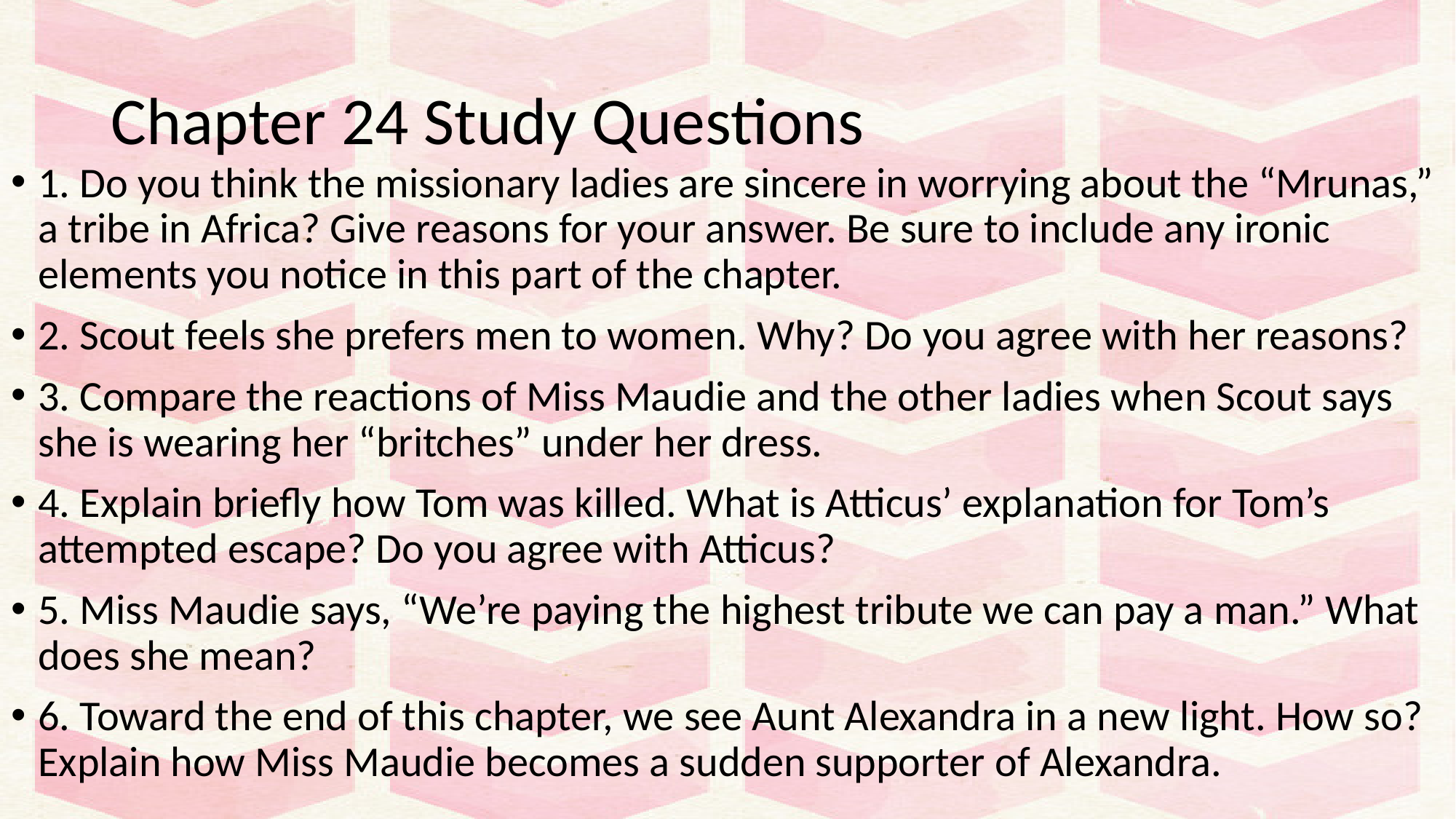

# Chapter 24 Study Questions
1. Do you think the missionary ladies are sincere in worrying about the “Mrunas,” a tribe in Africa? Give reasons for your answer. Be sure to include any ironic elements you notice in this part of the chapter.
2. Scout feels she prefers men to women. Why? Do you agree with her reasons?
3. Compare the reactions of Miss Maudie and the other ladies when Scout says she is wearing her “britches” under her dress.
4. Explain briefly how Tom was killed. What is Atticus’ explanation for Tom’s attempted escape? Do you agree with Atticus?
5. Miss Maudie says, “We’re paying the highest tribute we can pay a man.” What does she mean?
6. Toward the end of this chapter, we see Aunt Alexandra in a new light. How so? Explain how Miss Maudie becomes a sudden supporter of Alexandra.